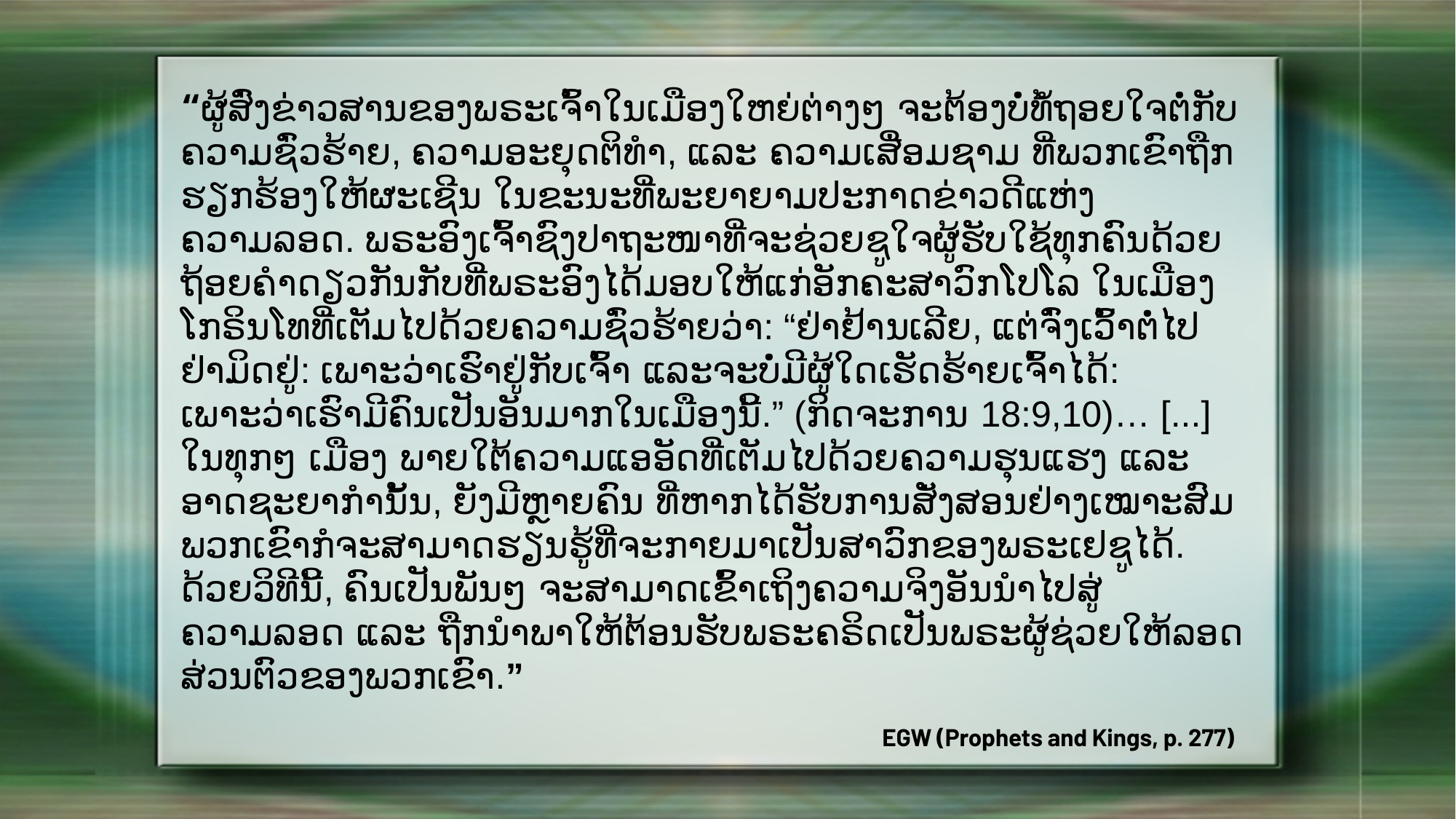

“ຜູ້ສົ່ງຂ່າວສານຂອງພຣະເຈົ້າໃນເມືອງໃຫຍ່ຕ່າງໆ ຈະຕ້ອງບໍ່ທໍ້ຖອຍໃຈຕໍ່ກັບຄວາມຊົ່ວຮ້າຍ, ຄວາມອະຍຸດຕິທຳ, ແລະ ຄວາມເສື່ອມຊາມ ທີ່ພວກເຂົາຖືກຮຽກຮ້ອງໃຫ້ຜະເຊີນ ໃນຂະນະທີ່ພະຍາຍາມປະກາດຂ່າວດີແຫ່ງຄວາມລອດ. ພຣະອົງເຈົ້າຊົງປາຖະໜາທີ່ຈະຊ່ວຍຊູໃຈຜູ້ຮັບໃຊ້ທຸກຄົນດ້ວຍຖ້ອຍຄຳດຽວກັນກັບທີ່ພຣະອົງໄດ້ມອບໃຫ້ແກ່ອັກຄະສາວົກໂປໂລ ໃນເມືອງໂກຣິນໂທທີ່ເຕັມໄປດ້ວຍຄວາມຊົ່ວຮ້າຍວ່າ: “ຢ່າຢ້ານເລີຍ, ແຕ່ຈົ່ງເວົ້າຕໍ່ໄປ ຢ່າມິດຢູ່: ເພາະວ່າເຮົາຢູ່ກັບເຈົ້າ ແລະຈະບໍ່ມີຜູ້ໃດເຮັດຮ້າຍເຈົ້າໄດ້: ເພາະວ່າເຮົາມີຄົນເປັນອັນມາກໃນເມືອງນີ້.” (ກິດຈະການ 18:9,10)… [...] ໃນທຸກໆ ເມືອງ ພາຍໃຕ້ຄວາມແອອັດທີ່ເຕັມໄປດ້ວຍຄວາມຮຸນແຮງ ແລະ ອາດຊະຍາກຳນັ້ນ, ຍັງມີຫຼາຍຄົນ ທີ່ຫາກໄດ້ຮັບການສັ່ງສອນຢ່າງເໝາະສົມ ພວກເຂົາກໍຈະສາມາດຮຽນຮູ້ທີ່ຈະກາຍມາເປັນສາວົກຂອງພຣະເຢຊູໄດ້. ດ້ວຍວິທີນີ້, ຄົນເປັນພັນໆ ຈະສາມາດເຂົ້າເຖິງຄວາມຈິງອັນນຳໄປສູ່ຄວາມລອດ ແລະ ຖືກນຳພາໃຫ້ຕ້ອນຮັບພຣະຄຣິດເປັນພຣະຜູ້ຊ່ວຍໃຫ້ລອດສ່ວນຕົວຂອງພວກເຂົາ.”
EGW (Prophets and Kings, p. 277)